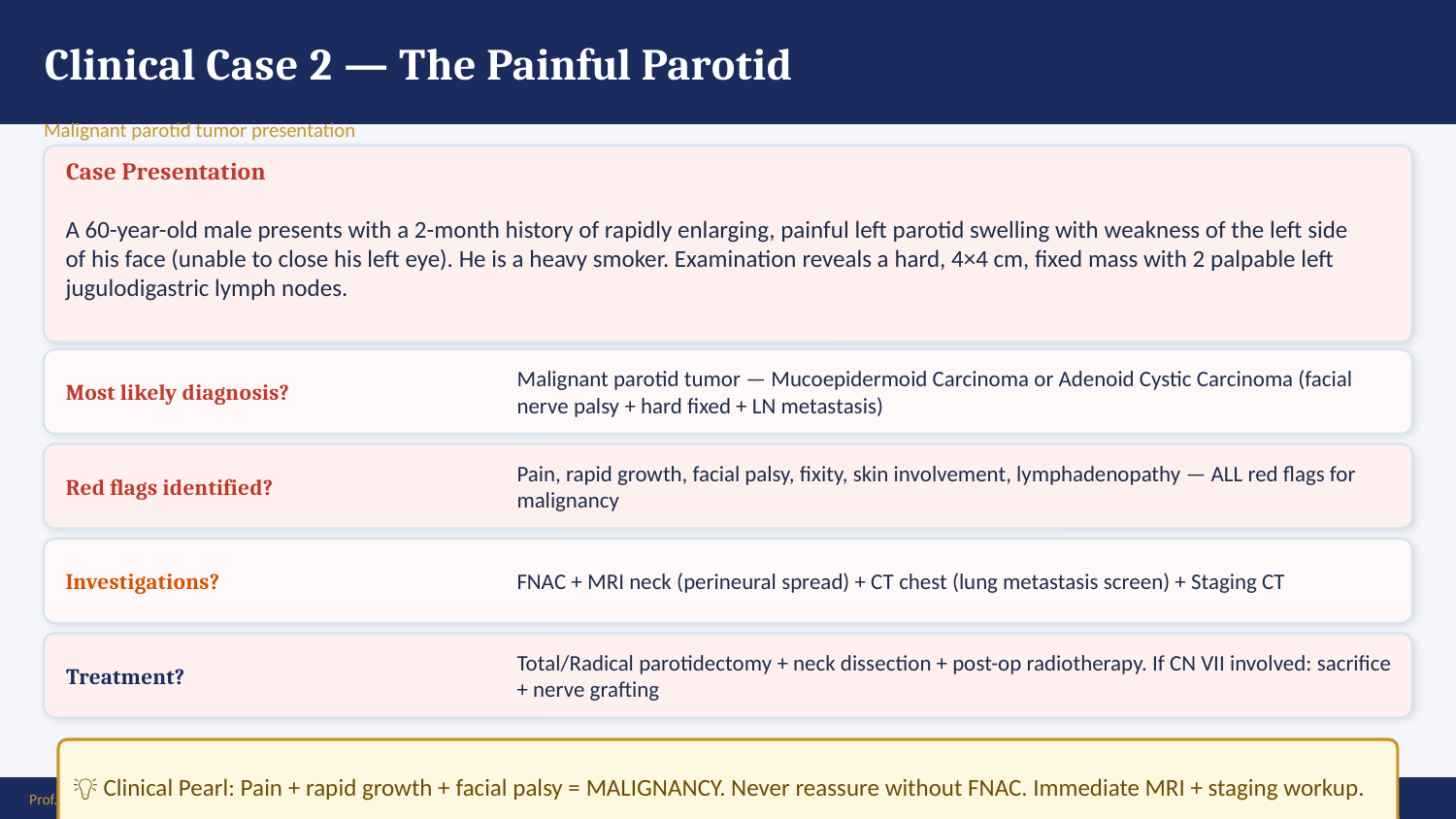

Clinical Case 2 — The Painful Parotid
Malignant parotid tumor presentation

Case Presentation
A 60-year-old male presents with a 2-month history of rapidly enlarging, painful left parotid swelling with weakness of the left side of his face (unable to close his left eye). He is a heavy smoker. Examination reveals a hard, 4×4 cm, fixed mass with 2 palpable left jugulodigastric lymph nodes.

Most likely diagnosis?
Malignant parotid tumor — Mucoepidermoid Carcinoma or Adenoid Cystic Carcinoma (facial nerve palsy + hard fixed + LN metastasis)

Red flags identified?
Pain, rapid growth, facial palsy, fixity, skin involvement, lymphadenopathy — ALL red flags for malignancy

Investigations?
FNAC + MRI neck (perineural spread) + CT chest (lung metastasis screen) + Staging CT

Treatment?
Total/Radical parotidectomy + neck dissection + post-op radiotherapy. If CN VII involved: sacrifice + nerve grafting

💡 Clinical Pearl: Pain + rapid growth + facial palsy = MALIGNANCY. Never reassure without FNAC. Immediate MRI + staging workup.

Prof. Dr. Zahid Mahmood  |  LMDC  |  Hameed Latif Hospital  |  Ghurki Trust Teaching Hospital